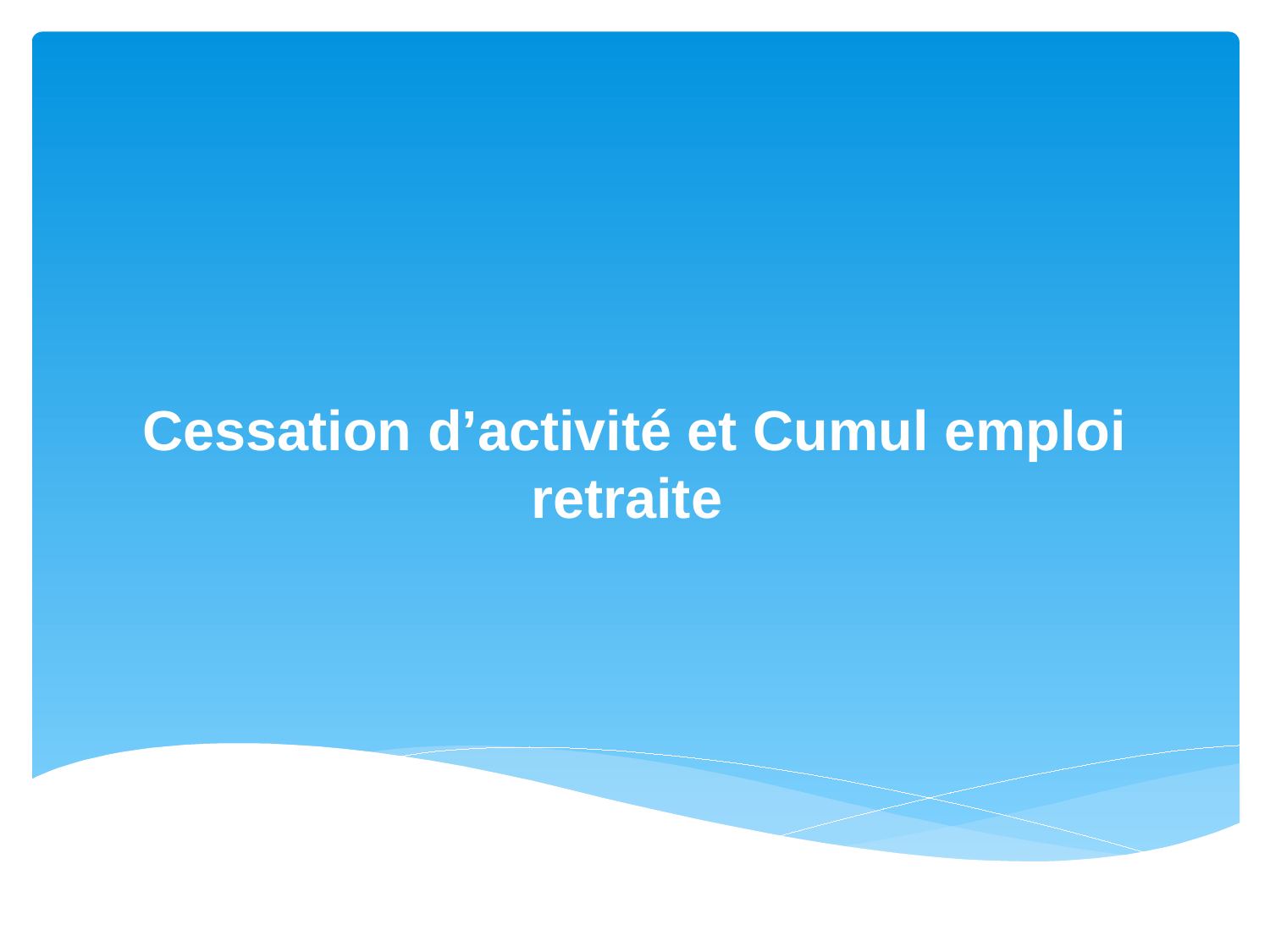

# Cessation d’activité et Cumul emploi retraite